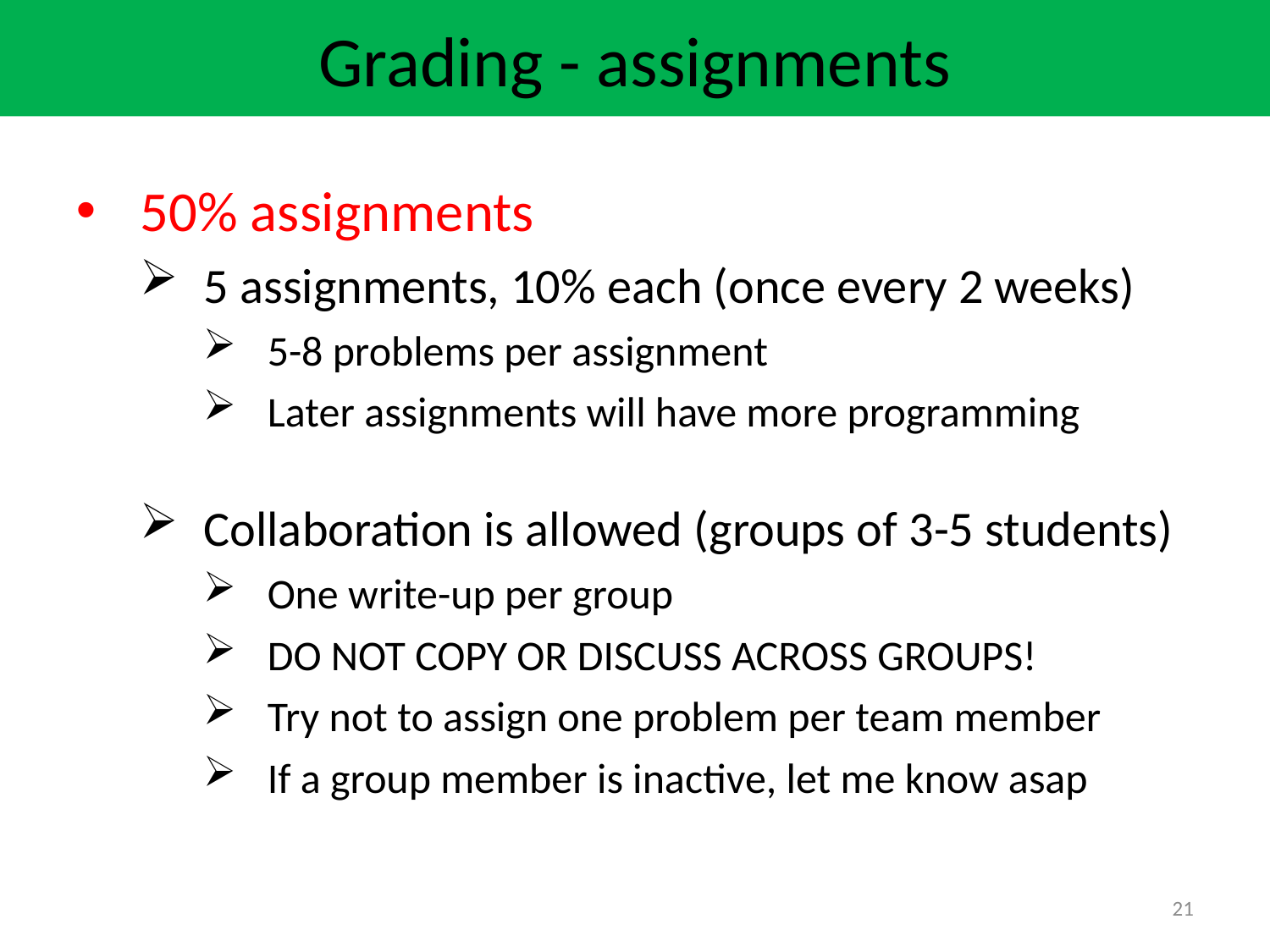

Grading - assignments
50% assignments
5 assignments, 10% each (once every 2 weeks)
5-8 problems per assignment
Later assignments will have more programming
Collaboration is allowed (groups of 3-5 students)
One write-up per group
DO NOT COPY OR DISCUSS ACROSS GROUPS!
Try not to assign one problem per team member
If a group member is inactive, let me know asap
21